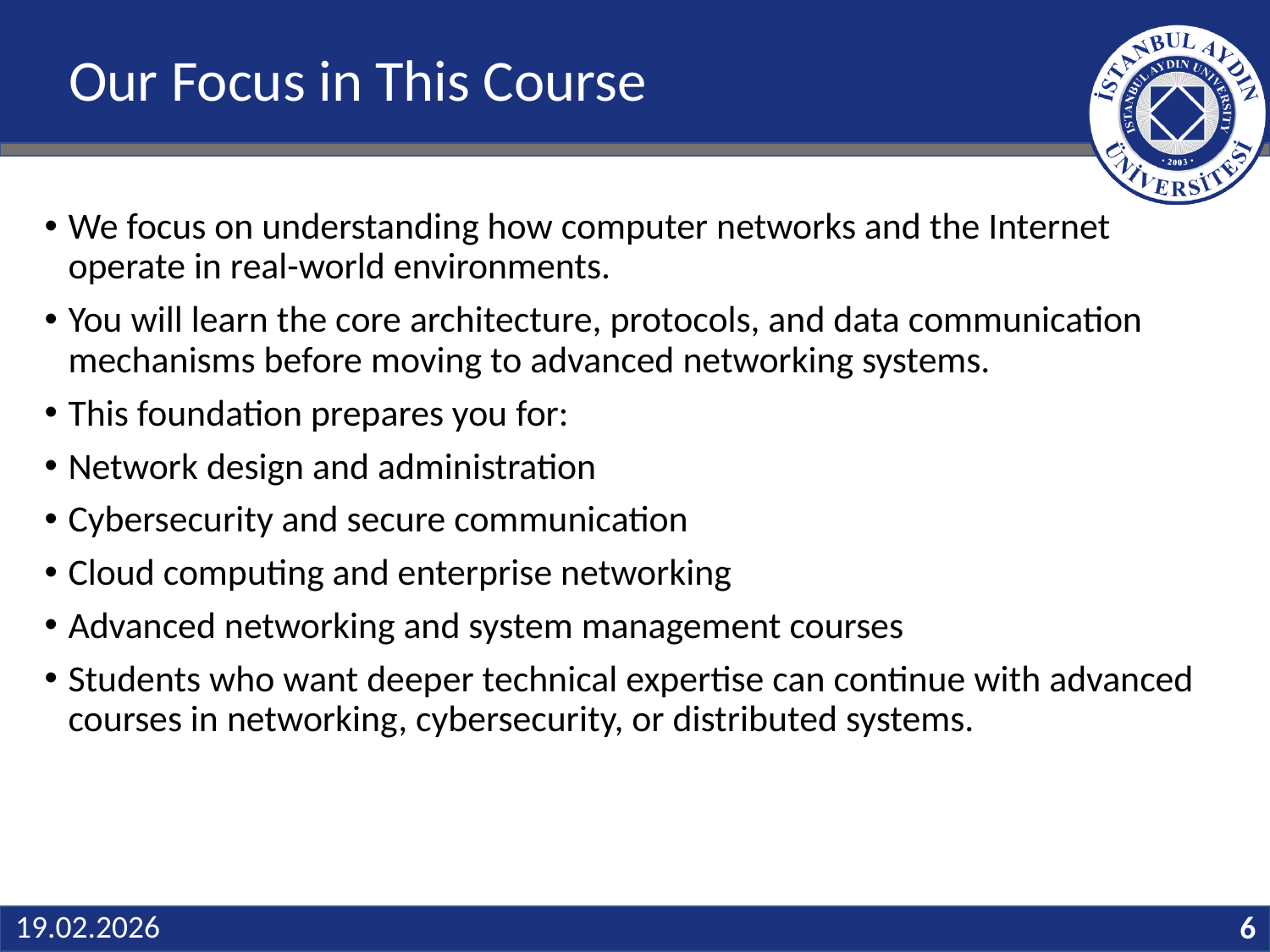

# Our Focus in This Course
We focus on understanding how computer networks and the Internet operate in real-world environments.
You will learn the core architecture, protocols, and data communication mechanisms before moving to advanced networking systems.
This foundation prepares you for:
Network design and administration
Cybersecurity and secure communication
Cloud computing and enterprise networking
Advanced networking and system management courses
Students who want deeper technical expertise can continue with advanced courses in networking, cybersecurity, or distributed systems.
6
19.02.2026